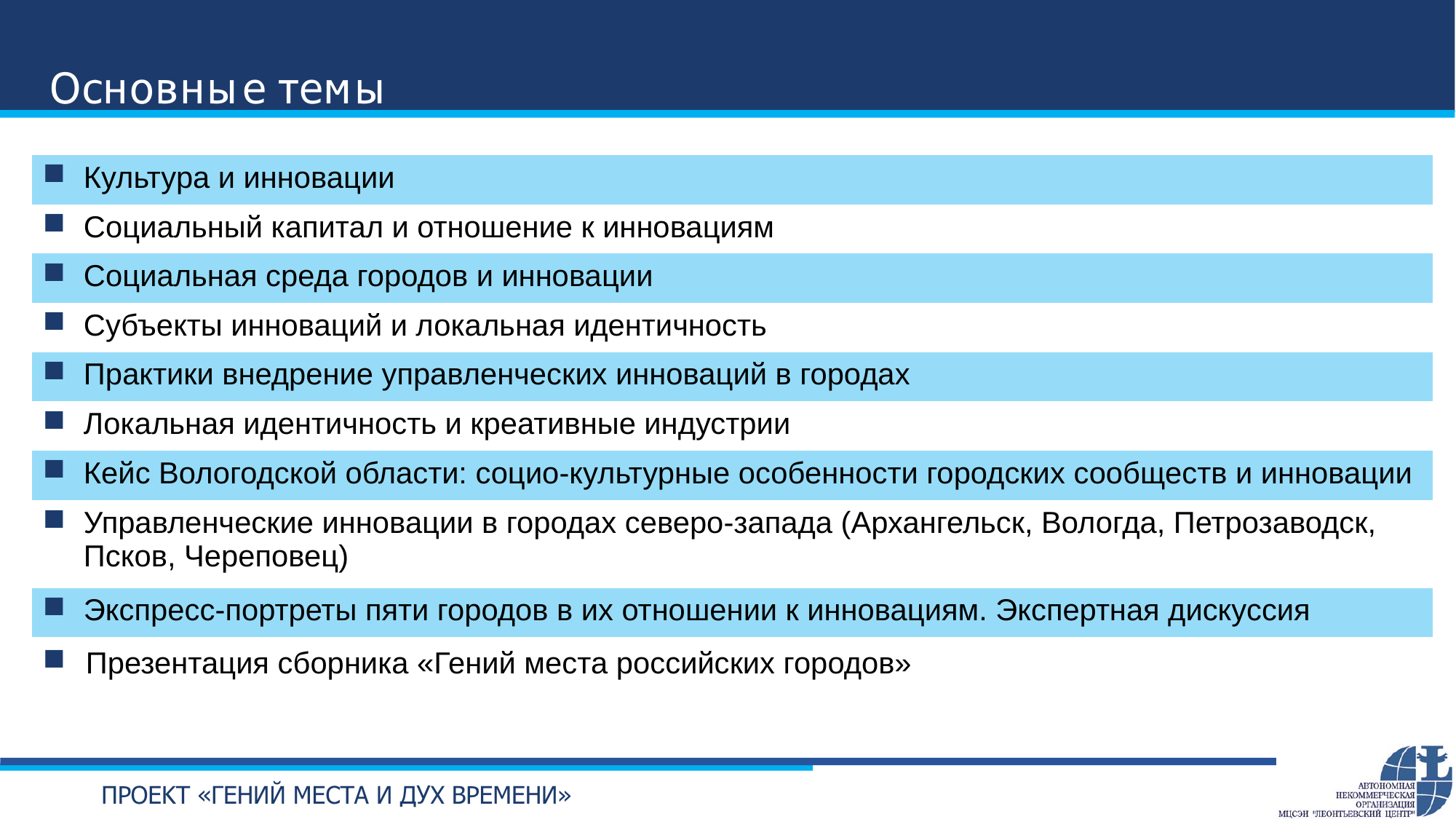

# Основные темы

| Культура и инновации |
| --- |
| Социальный капитал и отношение к инновациям |
| Социальная среда городов и инновации |
| Субъекты инноваций и локальная идентичность |
| Практики внедрение управленческих инноваций в городах |
| Локальная идентичность и креативные индустрии |
| Кейс Вологодской области: социо-культурные особенности городских сообществ и инновации |
| Управленческие инновации в городах северо-запада (Архангельск, Вологда, Петрозаводск, Псков, Череповец) |
| Экспресс-портреты пяти городов в их отношении к инновациям. Экспертная дискуссия |
| Презентация сборника «Гений места российских городов» |